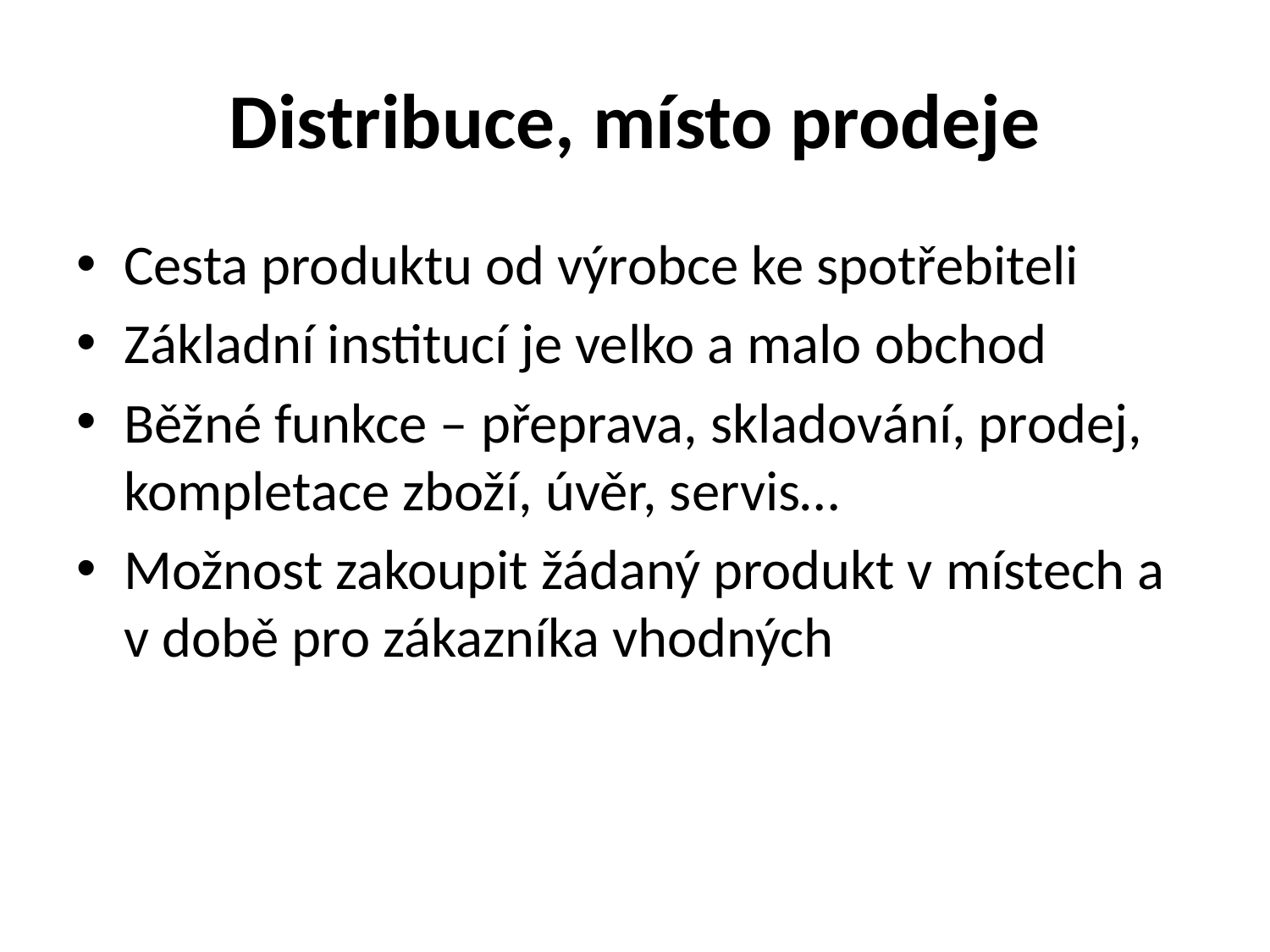

# Distribuce, místo prodeje
Cesta produktu od výrobce ke spotřebiteli
Základní institucí je velko a malo obchod
Běžné funkce – přeprava, skladování, prodej, kompletace zboží, úvěr, servis…
Možnost zakoupit žádaný produkt v místech a v době pro zákazníka vhodných